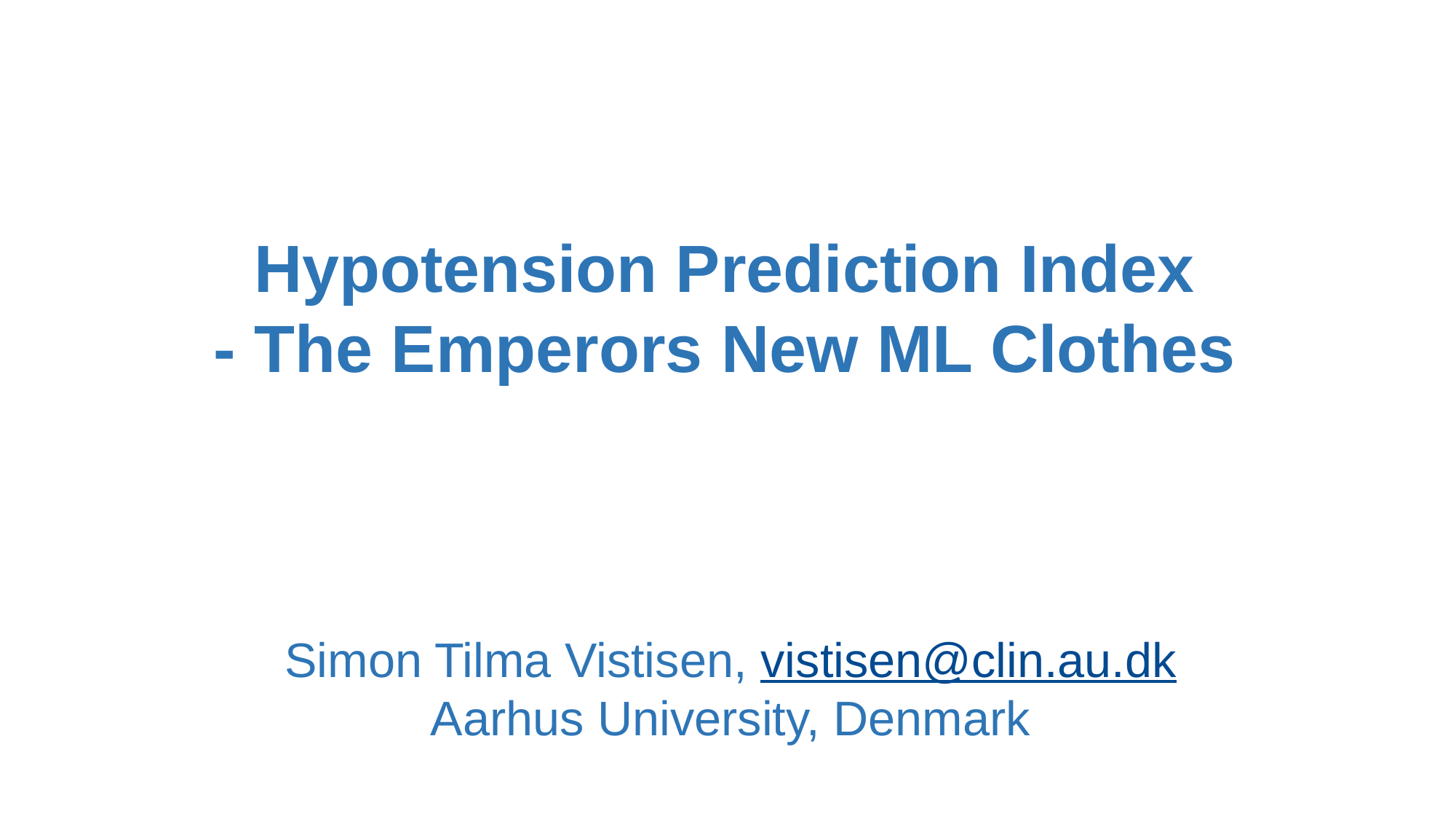

Hypotension Prediction Index
- The Emperors New ML Clothes
Simon Tilma Vistisen, vistisen@clin.au.dk
Aarhus University, Denmark